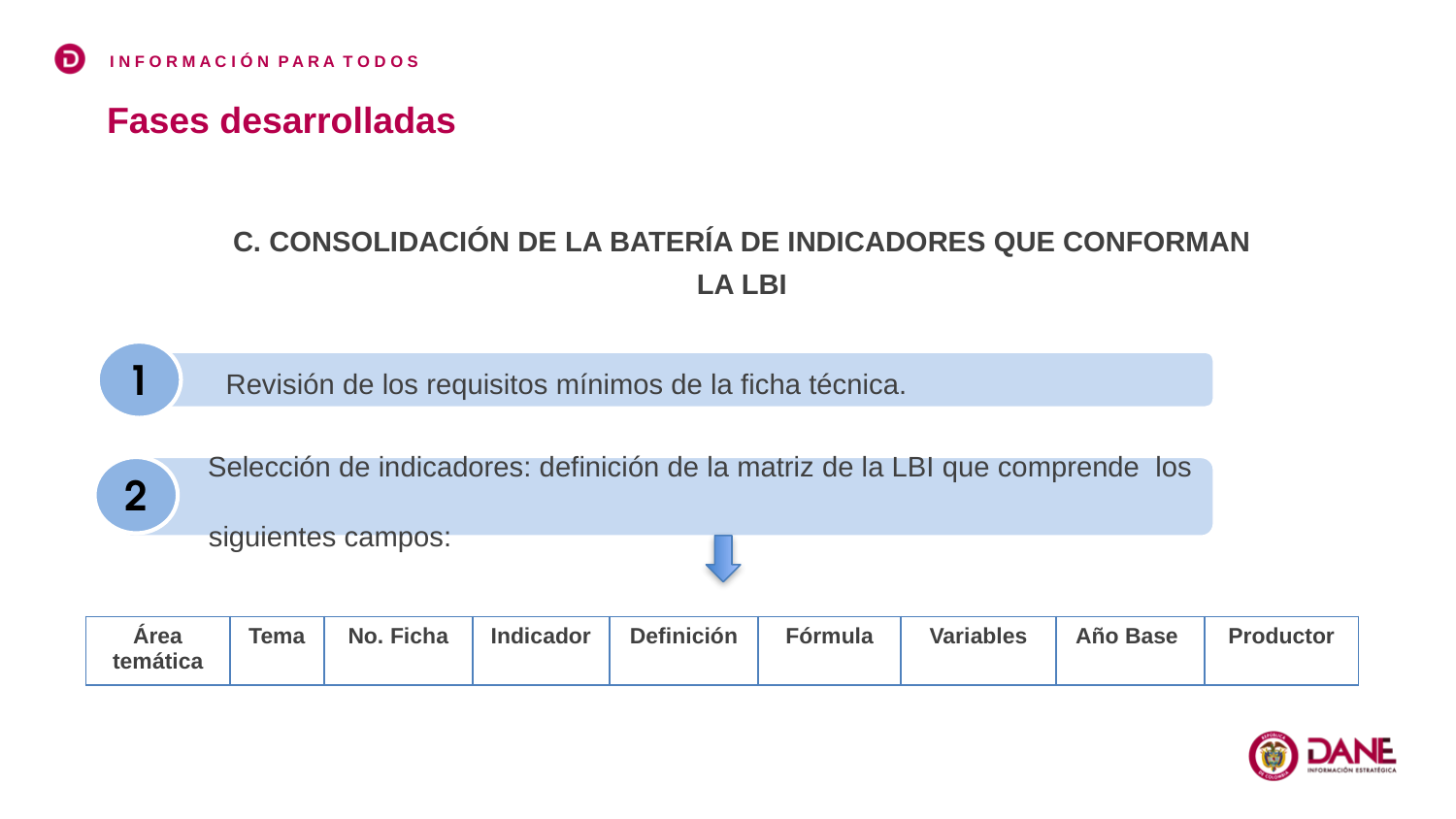

Fases desarrolladas
C. CONSOLIDACIÓN DE LA BATERÍA DE INDICADORES QUE CONFORMAN LA LBI
1
R      Revisión de los requisitos mínimos de la ficha técnica.
       Selección de indicadores: definición de la matriz de la LBI que comprende  los
         siguientes campos:
2

| Área temática | Tema | No. Ficha | Indicador | Definición | Fórmula | Variables | Año Base | Productor |
| --- | --- | --- | --- | --- | --- | --- | --- | --- |